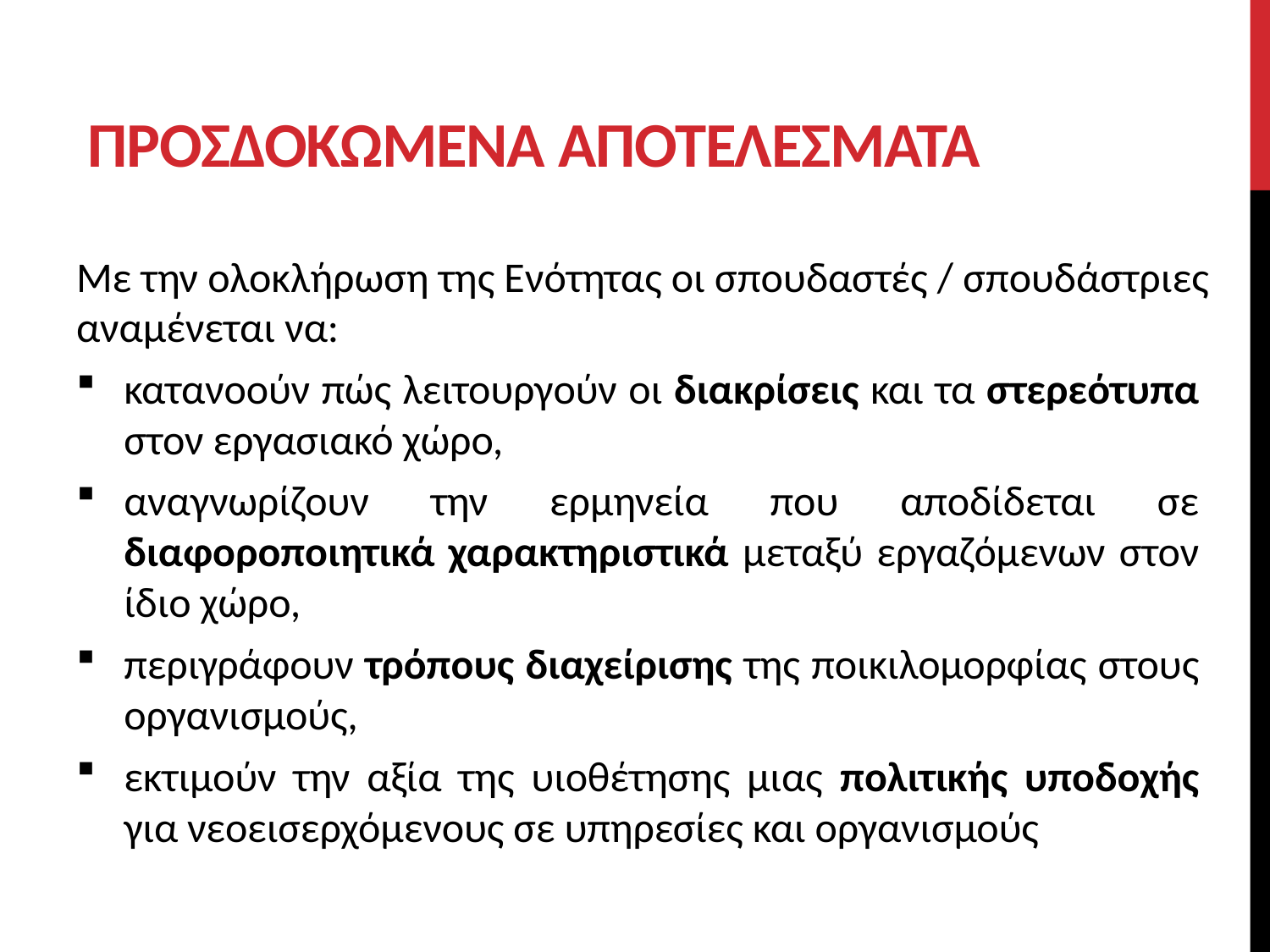

# ΠροσδοκΩμενα ΑποτελΕσματα
Με την ολοκλήρωση της Ενότητας οι σπουδαστές / σπουδάστριες αναμένεται να:
κατανοούν πώς λειτουργούν οι διακρίσεις και τα στερεότυπα στον εργασιακό χώρο,
αναγνωρίζουν την ερμηνεία που αποδίδεται σε διαφοροποιητικά χαρακτηριστικά μεταξύ εργαζόμενων στον ίδιο χώρο,
περιγράφουν τρόπους διαχείρισης της ποικιλομορφίας στους οργανισμούς,
εκτιμούν την αξία της υιοθέτησης μιας πολιτικής υποδοχής για νεοεισερχόμενους σε υπηρεσίες και οργανισμούς